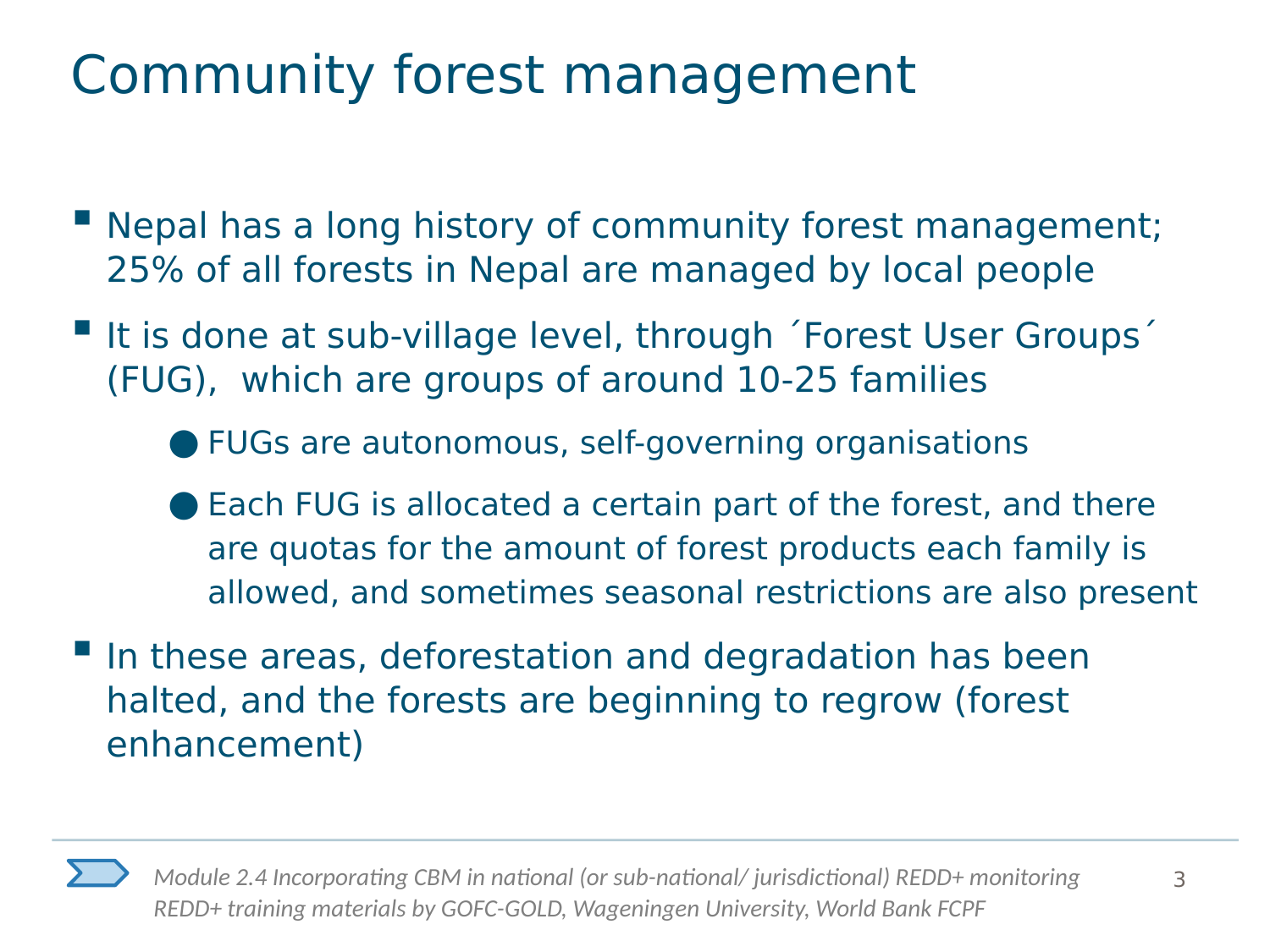

# Community forest management
Nepal has a long history of community forest management; 25% of all forests in Nepal are managed by local people
It is done at sub-village level, through ´Forest User Groups´ (FUG),  which are groups of around 10-25 families
FUGs are autonomous, self-governing organisations
Each FUG is allocated a certain part of the forest, and there are quotas for the amount of forest products each family is allowed, and sometimes seasonal restrictions are also present
In these areas, deforestation and degradation has been halted, and the forests are beginning to regrow (forest enhancement)